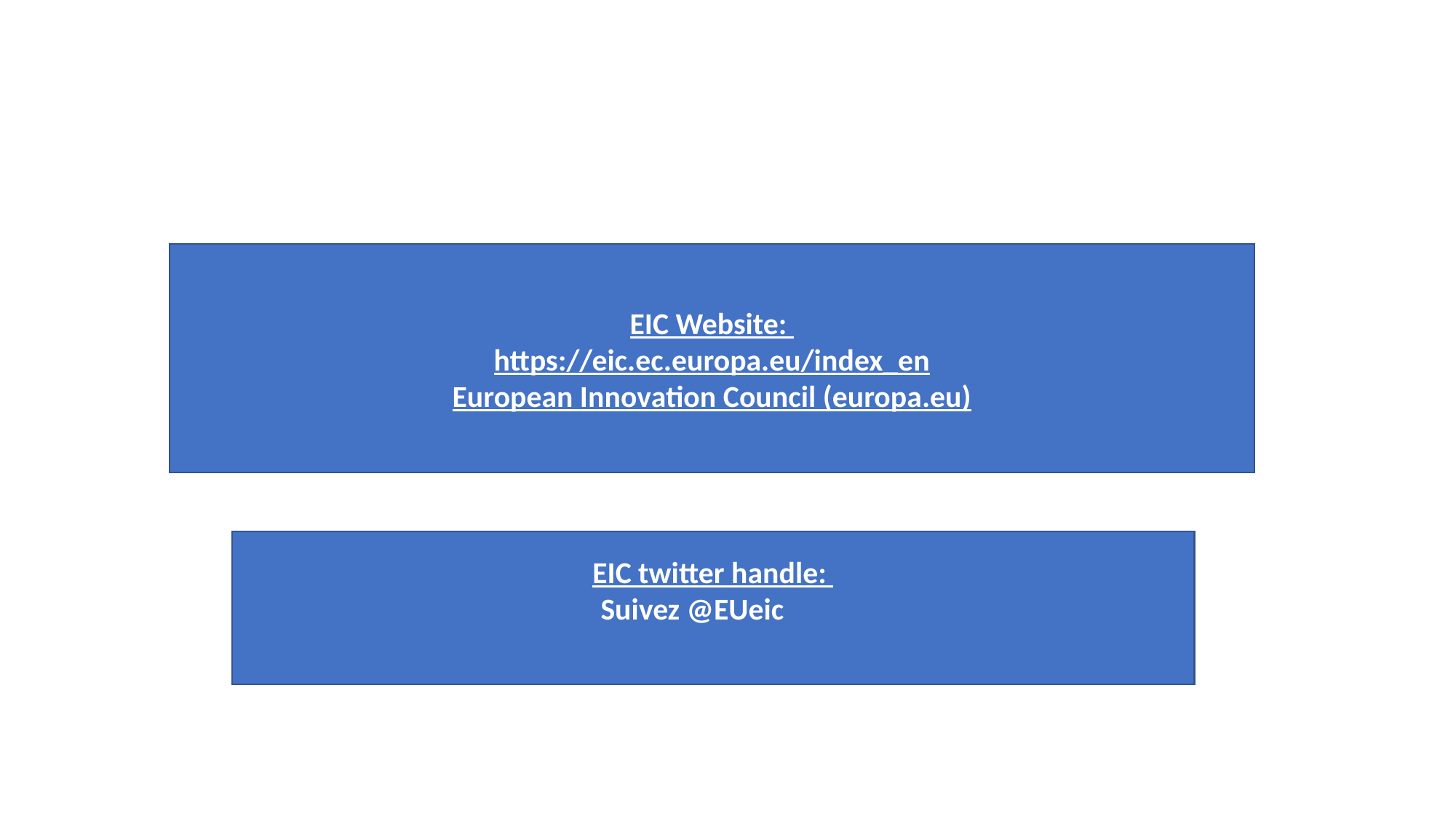

Pour en savoir plus sur notre programme…
EIC Website:
https://eic.ec.europa.eu/index_en
European Innovation Council (europa.eu)
EIC twitter handle:
Suivez @EUeic